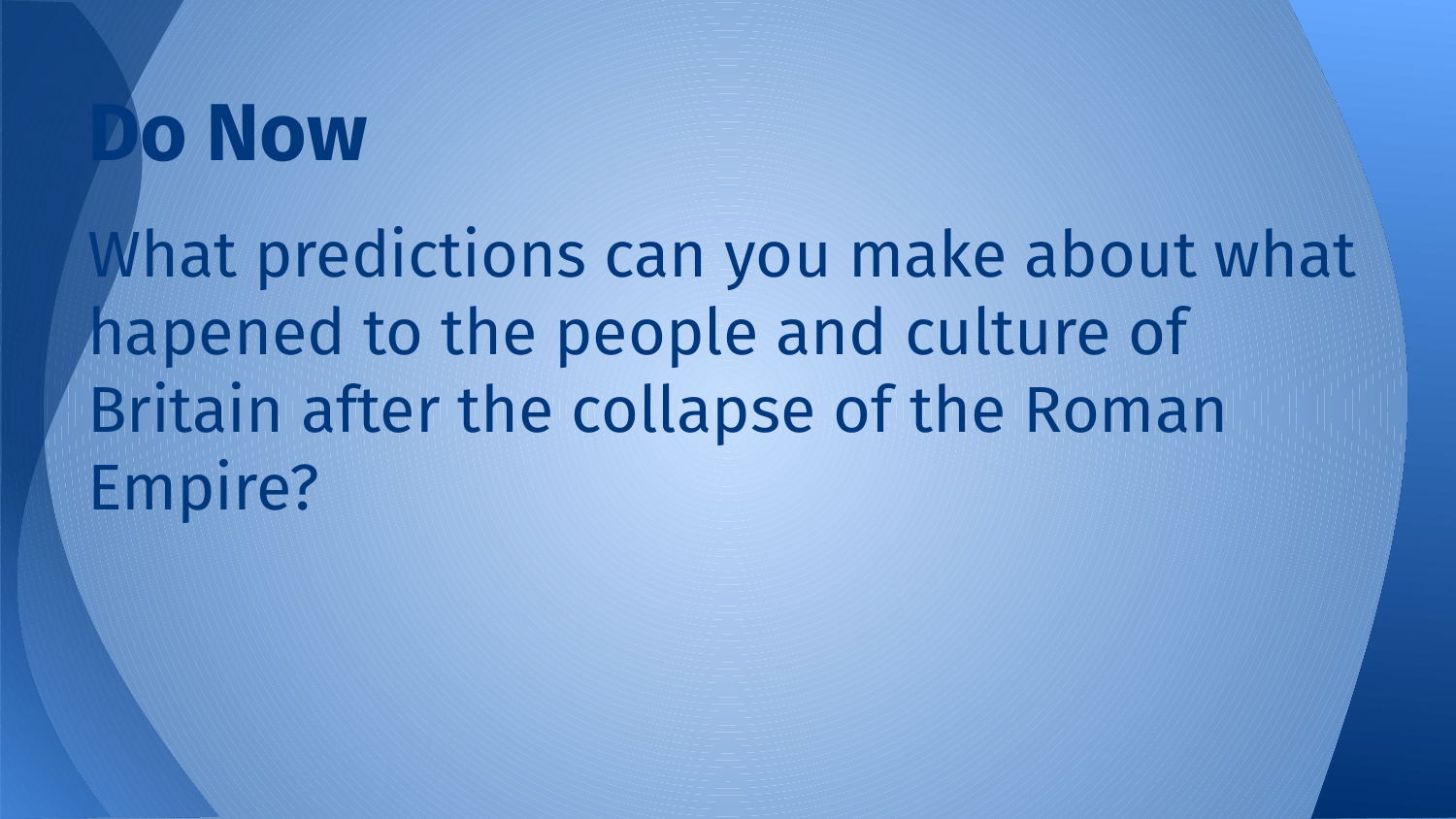

# Do Now
What predictions can you make about what hapened to the people and culture of Britain after the collapse of the Roman Empire?